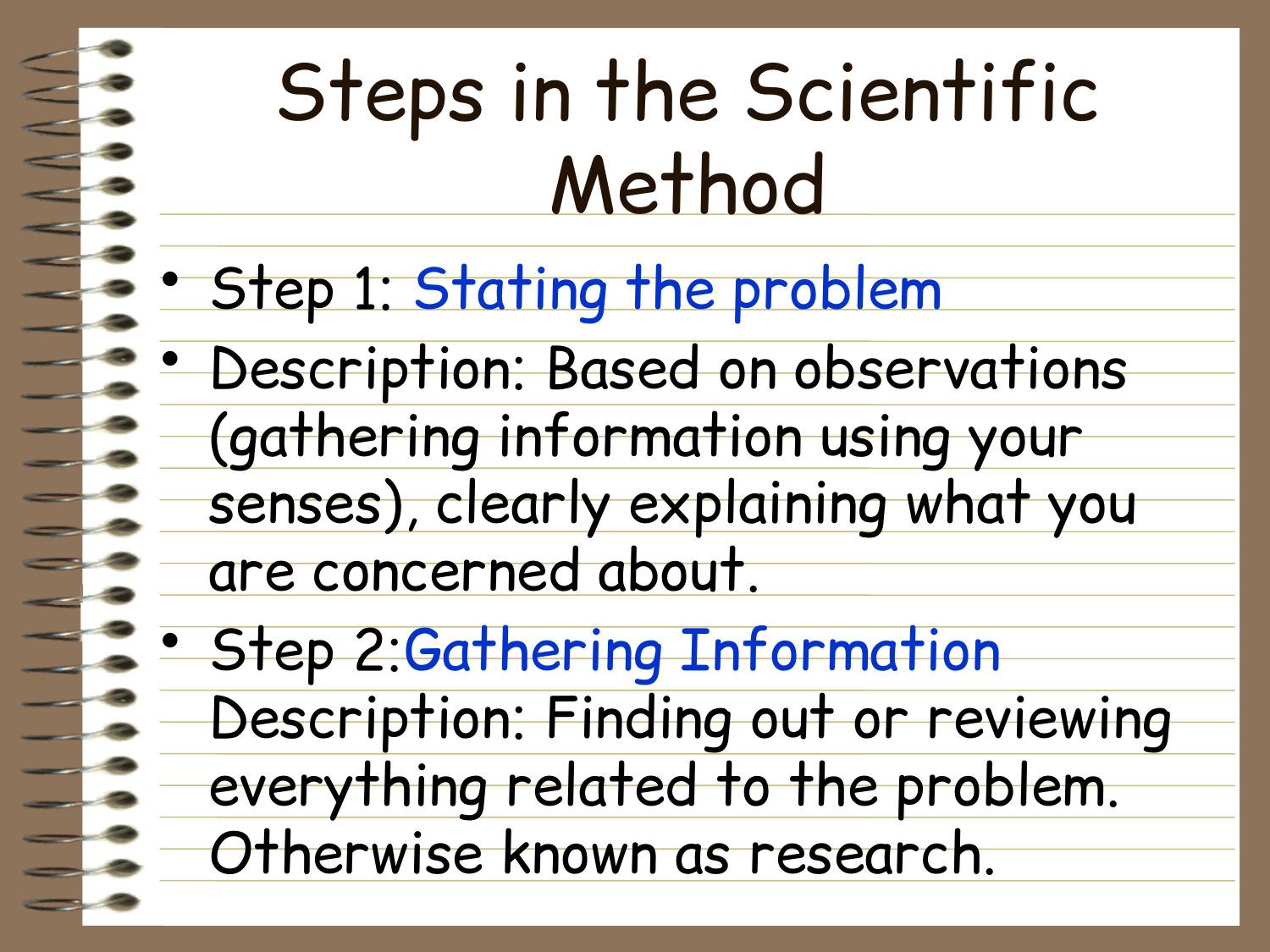

# Steps in the Scientific Method
Step 1: Stating the problem
Description: Based on observations (gathering information using your senses), clearly explaining what you are concerned about.
Step 2:Gathering Information  Description: Finding out or reviewing everything related to the problem. Otherwise known as research.